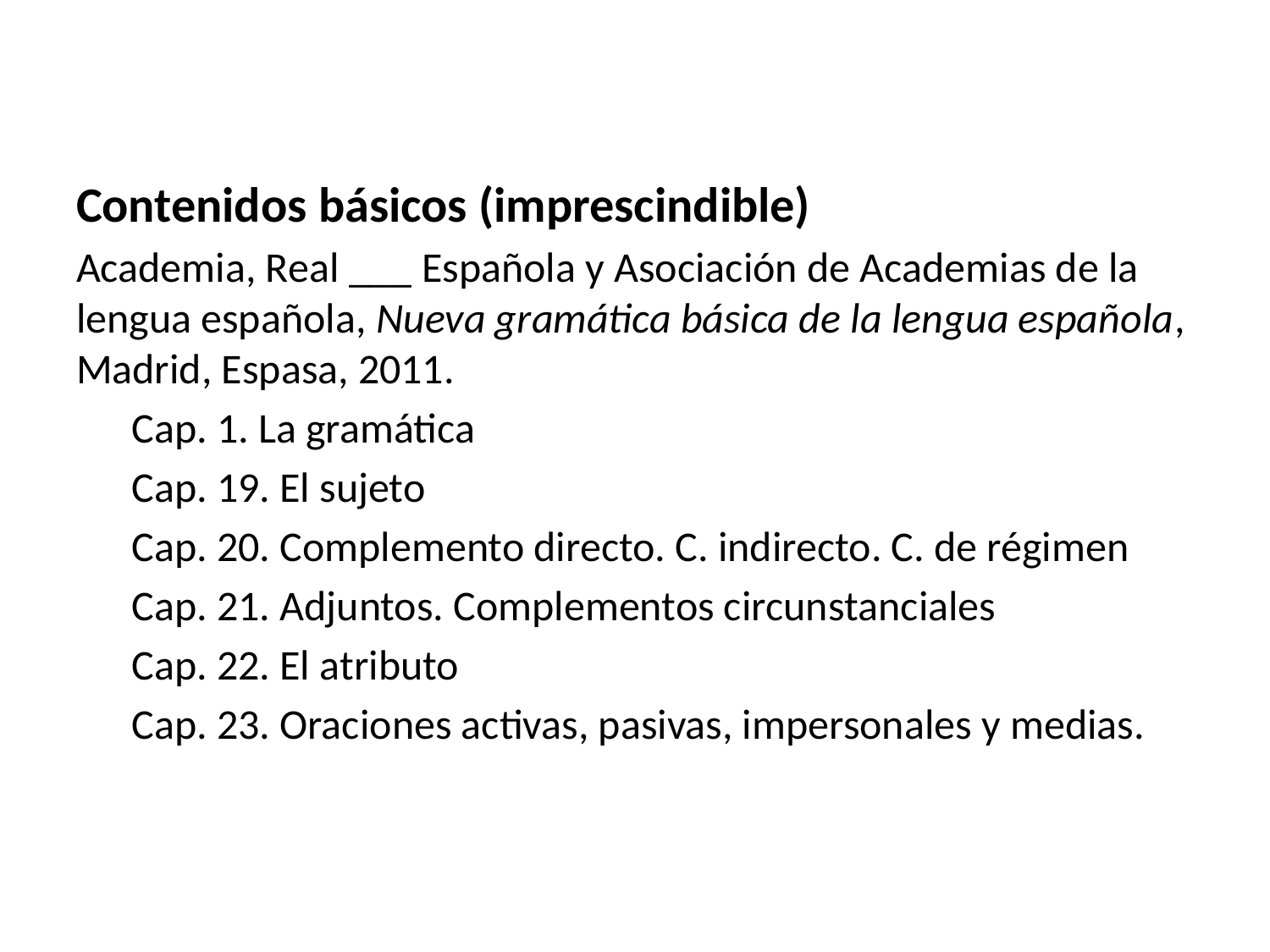

#
Contenidos básicos (imprescindible)
Academia, Real ___ Española y Asociación de Academias de la lengua española, Nueva gramática básica de la lengua española, Madrid, Espasa, 2011.
Cap. 1. La gramática
Cap. 19. El sujeto
Cap. 20. Complemento directo. C. indirecto. C. de régimen
Cap. 21. Adjuntos. Complementos circunstanciales
Cap. 22. El atributo
Cap. 23. Oraciones activas, pasivas, impersonales y medias.